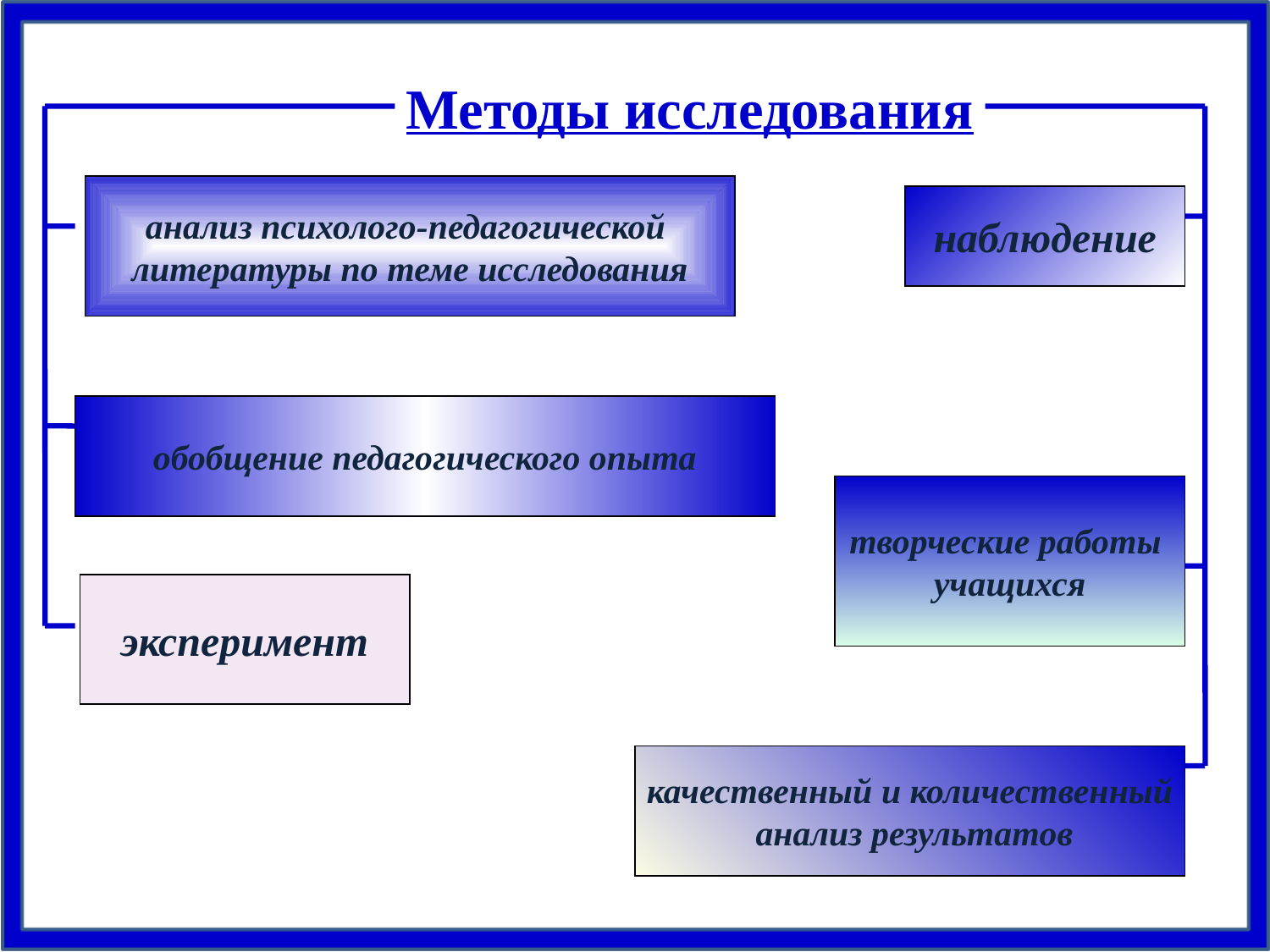

Методы исследования

анализ психолого-педагогической
литературы по теме исследования
наблюдение

обобщение педагогического опыта

творческие работы
учащихся

эксперимент

качественный и количественный
 анализ результатов